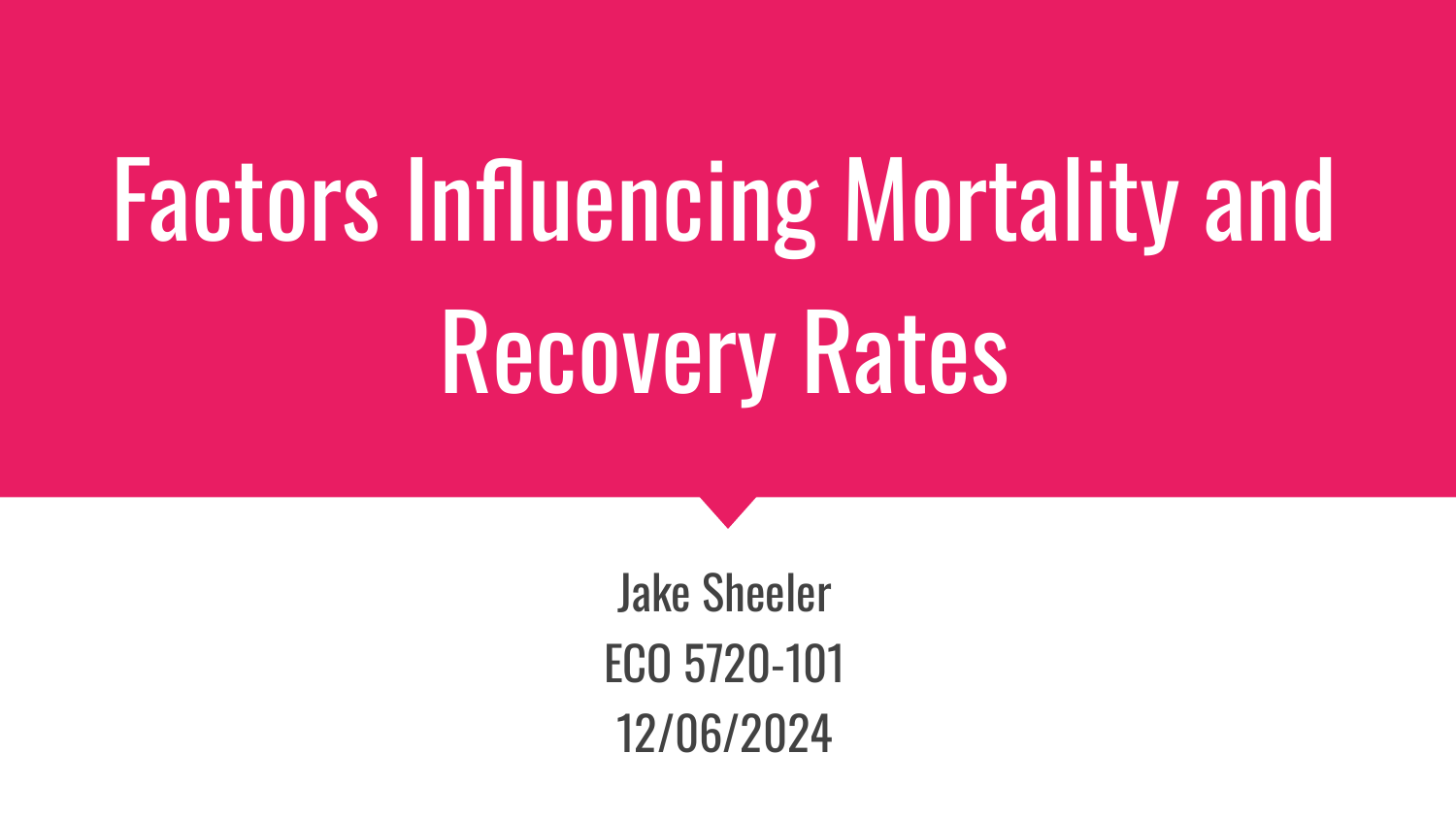

# Factors Influencing Mortality and Recovery Rates
Jake Sheeler
ECO 5720-101
12/06/2024